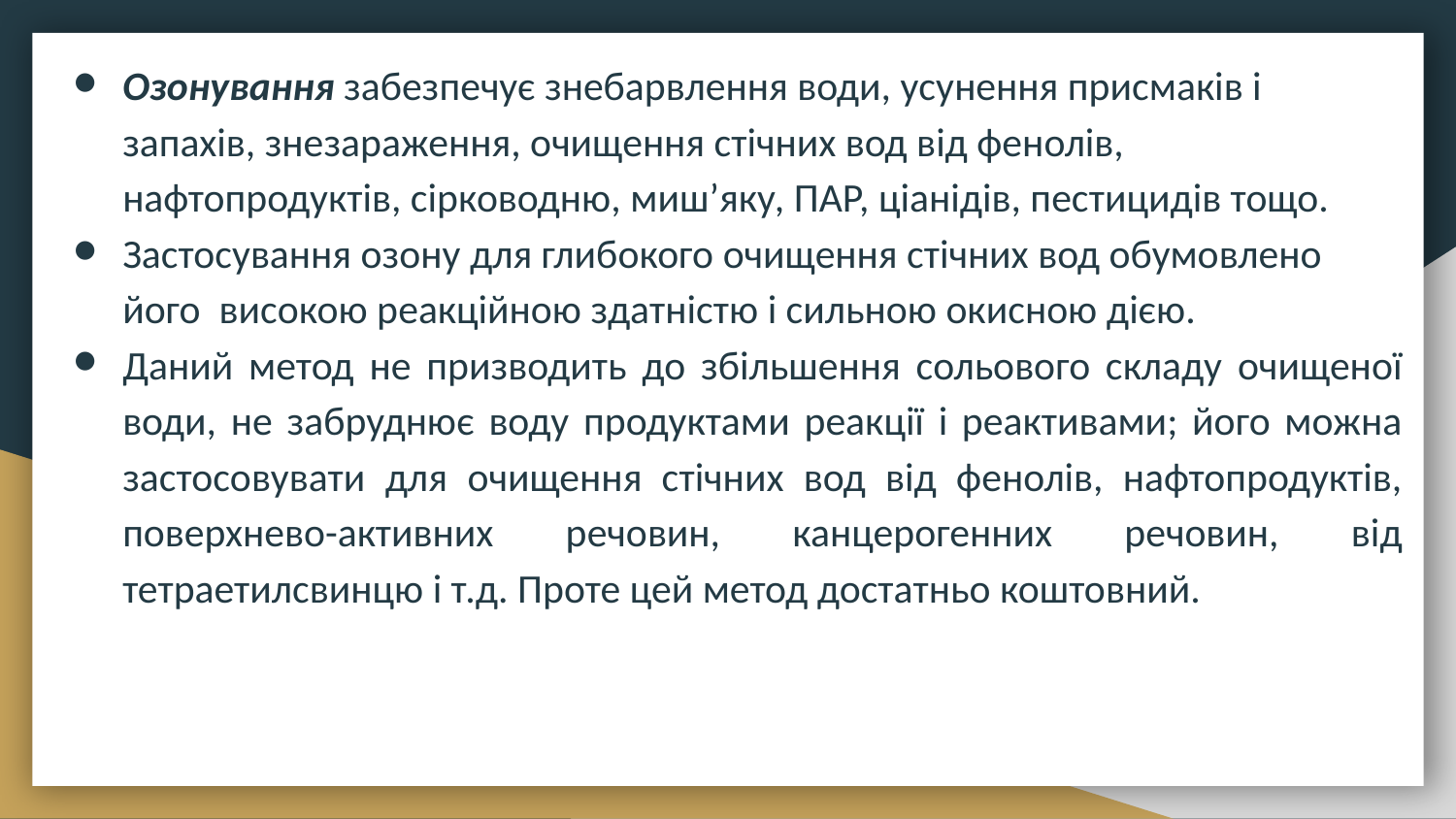

Озонування забезпечує знебарвлення води, усунення присмаків і запахів, знезараження, очищення стічних вод від фенолів, нафтопродуктів, сірководню, миш’яку, ПАР, ціанідів, пестицидів тощо.
Застосування озону для глибокого очищення стічних вод обумовлено його  високою реакційною здатністю і сильною окисною дією.
Даний метод не призводить до збільшення сольового складу очищеної води, не забруднює воду продуктами реакції і реактивами; його можна застосовувати для очищення стічних вод від фенолів, нафтопродуктів, поверхнево-активних речовин, канцерогенних речовин, від тетраетилсвинцю і т.д. Проте цей метод достатньо коштовний.